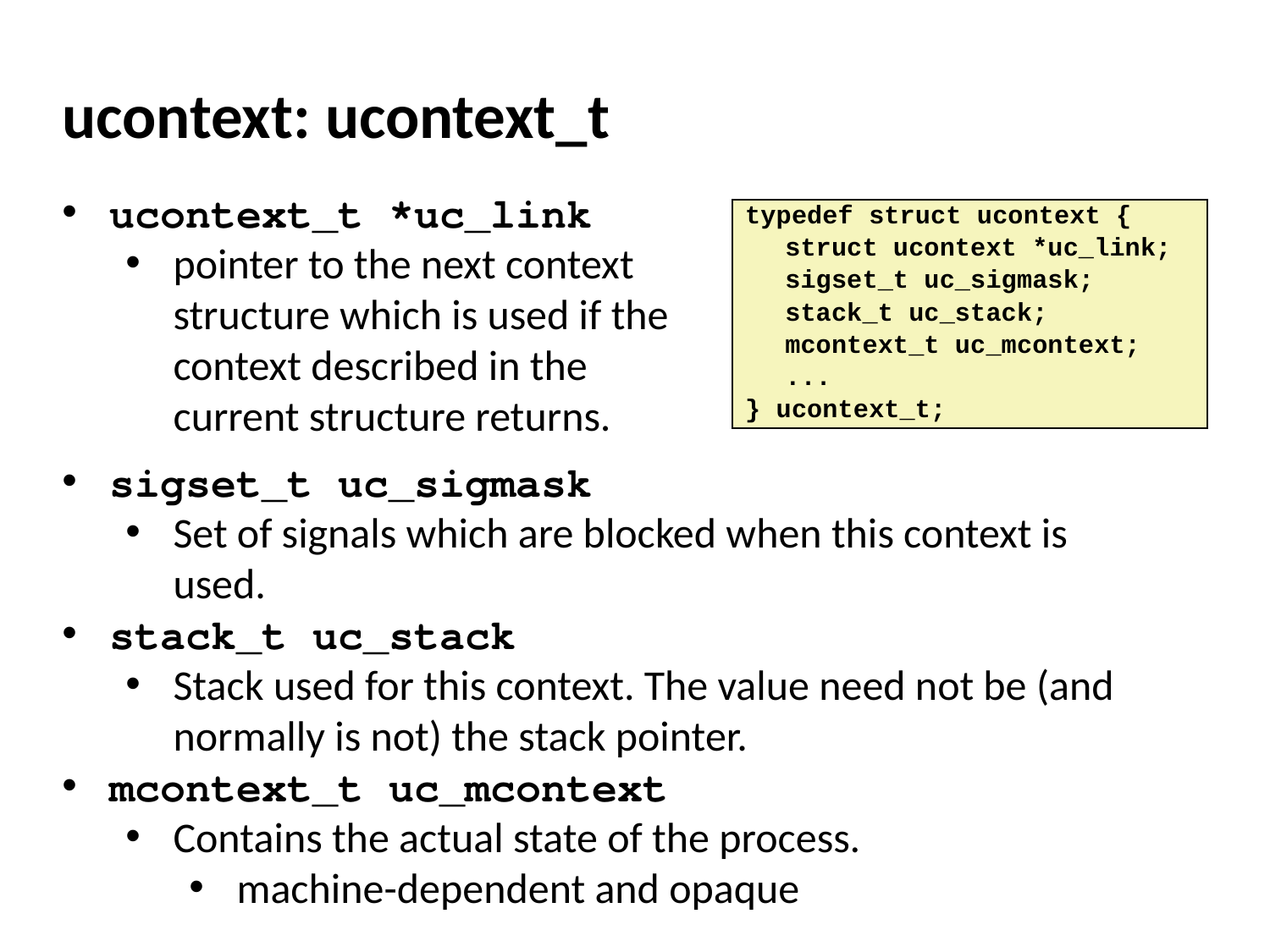

# ucontext: ucontext_t
ucontext_t *uc_link
pointer to the next context structure which is used if the context described in the current structure returns.
typedef struct ucontext {
	struct ucontext *uc_link;
	sigset_t uc_sigmask;
	stack_t uc_stack;
	mcontext_t uc_mcontext;
	...
} ucontext_t;
sigset_t uc_sigmask
Set of signals which are blocked when this context is used.
stack_t uc_stack
Stack used for this context. The value need not be (and normally is not) the stack pointer.
mcontext_t uc_mcontext
Contains the actual state of the process.
machine-dependent and opaque